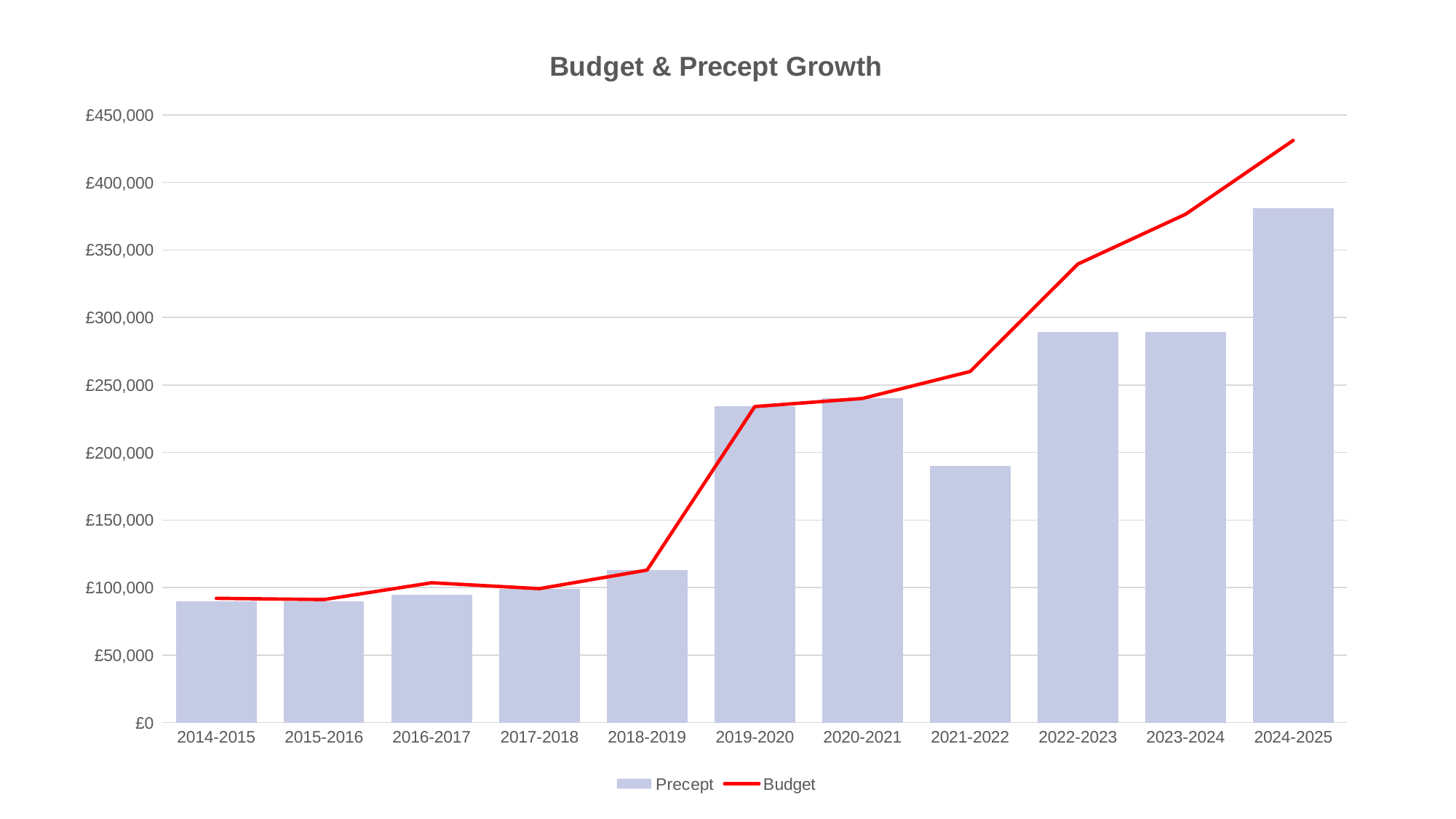

### Chart: Budget & Precept Growth

| Category | Precept | Budget |
|---|---|---|
| 2014-2015 | 90000.0 | 92000.0 |
| 2015-2016 | 90000.0 | 91064.0 |
| 2016-2017 | 94500.0 | 103500.0 |
| 2017-2018 | 99155.25 | 99155.25 |
| 2018-2019 | 112916.23 | 112916.23 |
| 2019-2020 | 234000.0 | 234000.0 |
| 2020-2021 | 240041.52 | 240041.52 |
| 2021-2022 | 190000.0 | 260000.0 |
| 2022-2023 | 289000.0 | 339533.66 |
| 2023-2024 | 289000.0 | 376451.0 |
| 2024-2025 | 381131.0 | 431131.0 |